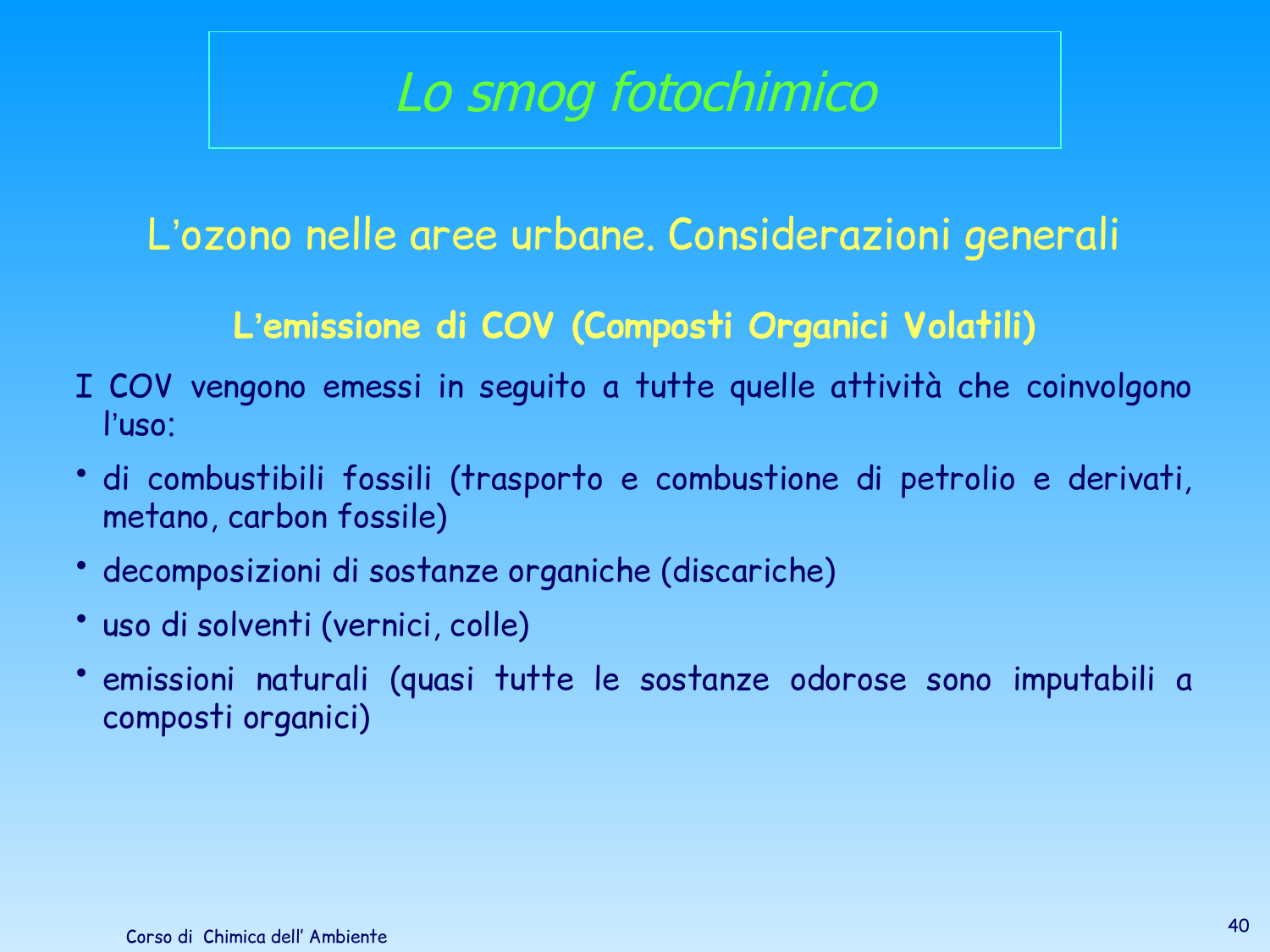

Lo smog fotochimico
L’ozono nelle aree urbane. Considerazioni generali
L’emissione di COV (Composti Organici Volatili)
I COV vengono emessi in seguito a tutte quelle attività che coinvolgono l’uso:
di combustibili fossili (trasporto e combustione di petrolio e derivati, metano, carbon fossile)
decomposizioni di sostanze organiche (discariche)
uso di solventi (vernici, colle)
emissioni naturali (quasi tutte le sostanze odorose sono imputabili a composti organici)
40
Corso di  Chimica dell’ Ambiente